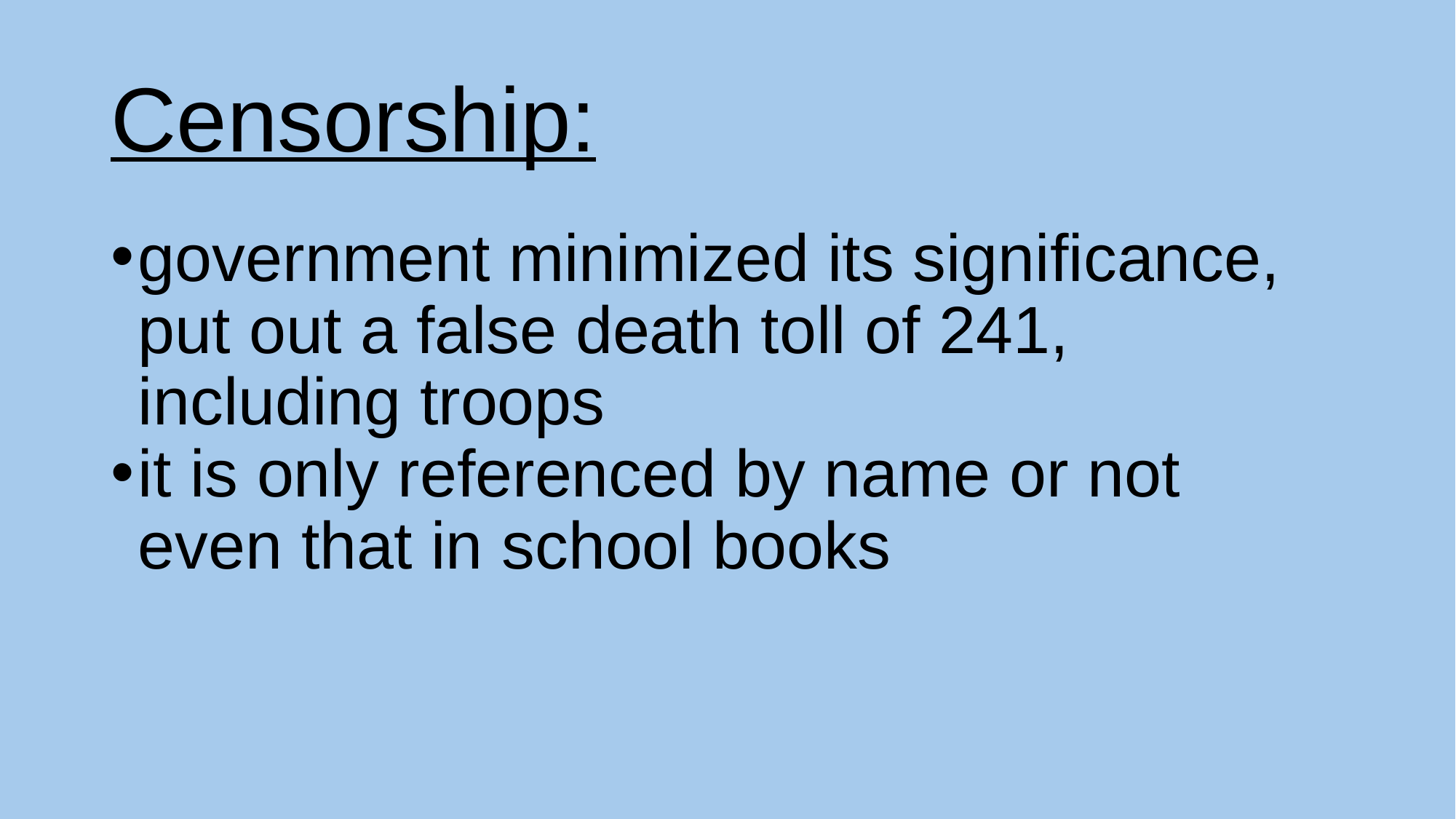

# Censorship:
government minimized its significance, put out a false death toll of 241, including troops
it is only referenced by name or not even that in school books